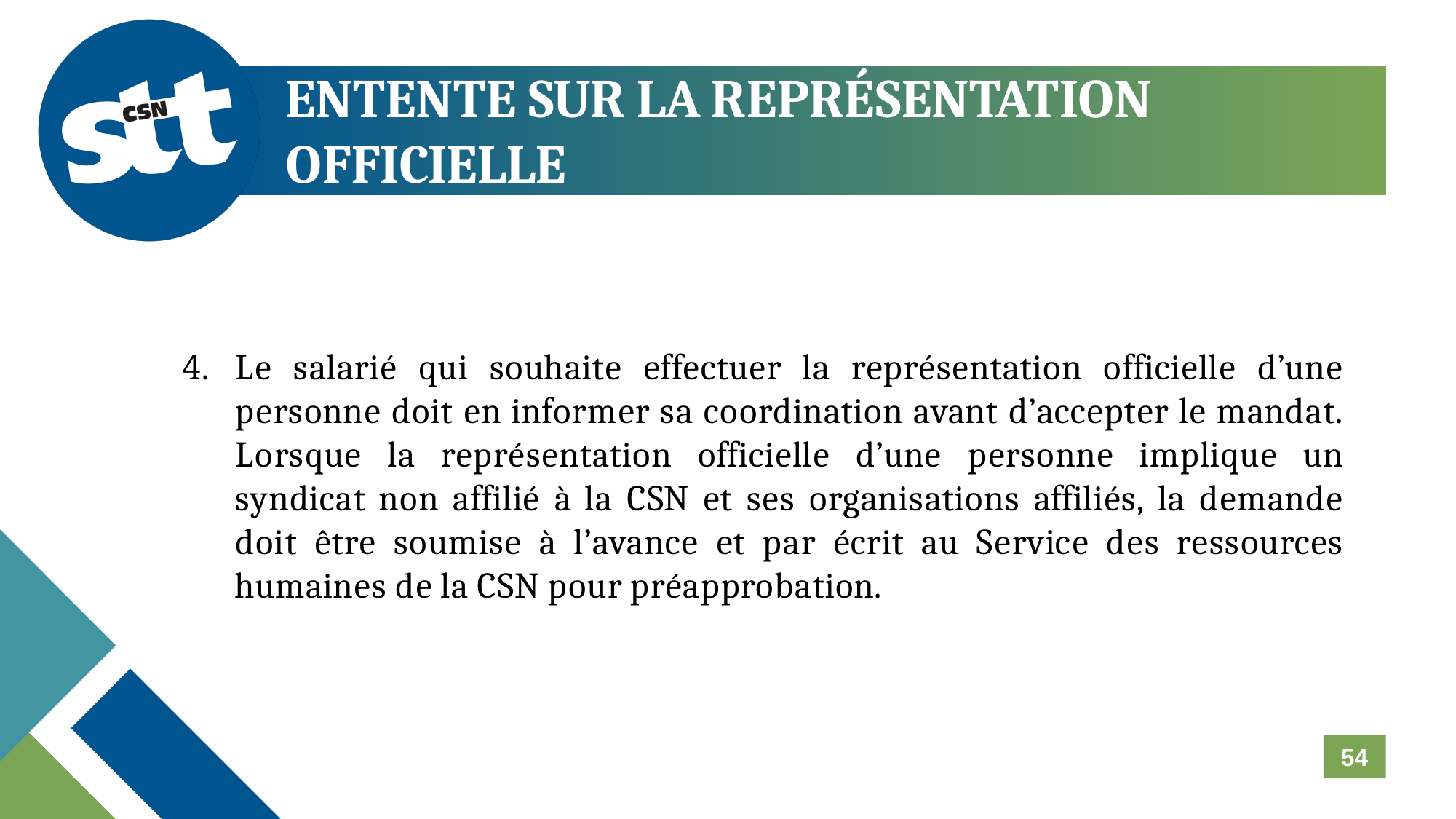

ENTENTE SUR LA REPRÉSENTATION OFFICIELLE
4.	Le salarié qui souhaite effectuer la représentation officielle d’une personne doit en informer sa coordination avant d’accepter le mandat. Lorsque la représentation officielle d’une personne implique un syndicat non affilié à la CSN et ses organisations affiliés, la demande doit être soumise à l’avance et par écrit au Service des ressources humaines de la CSN pour préapprobation.
54